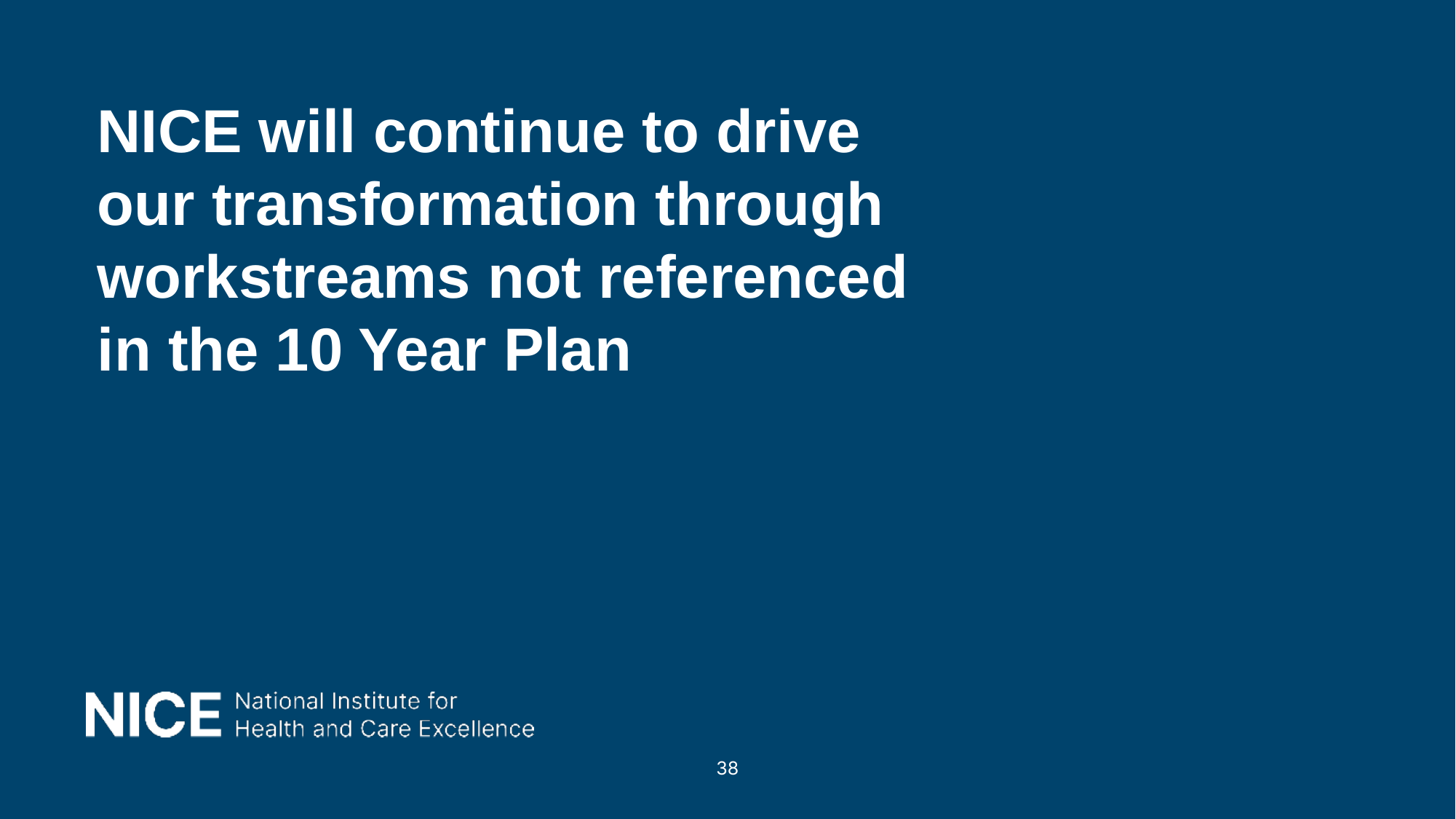

# NICE will continue to drive our transformation through workstreams not referenced in the 10 Year Plan